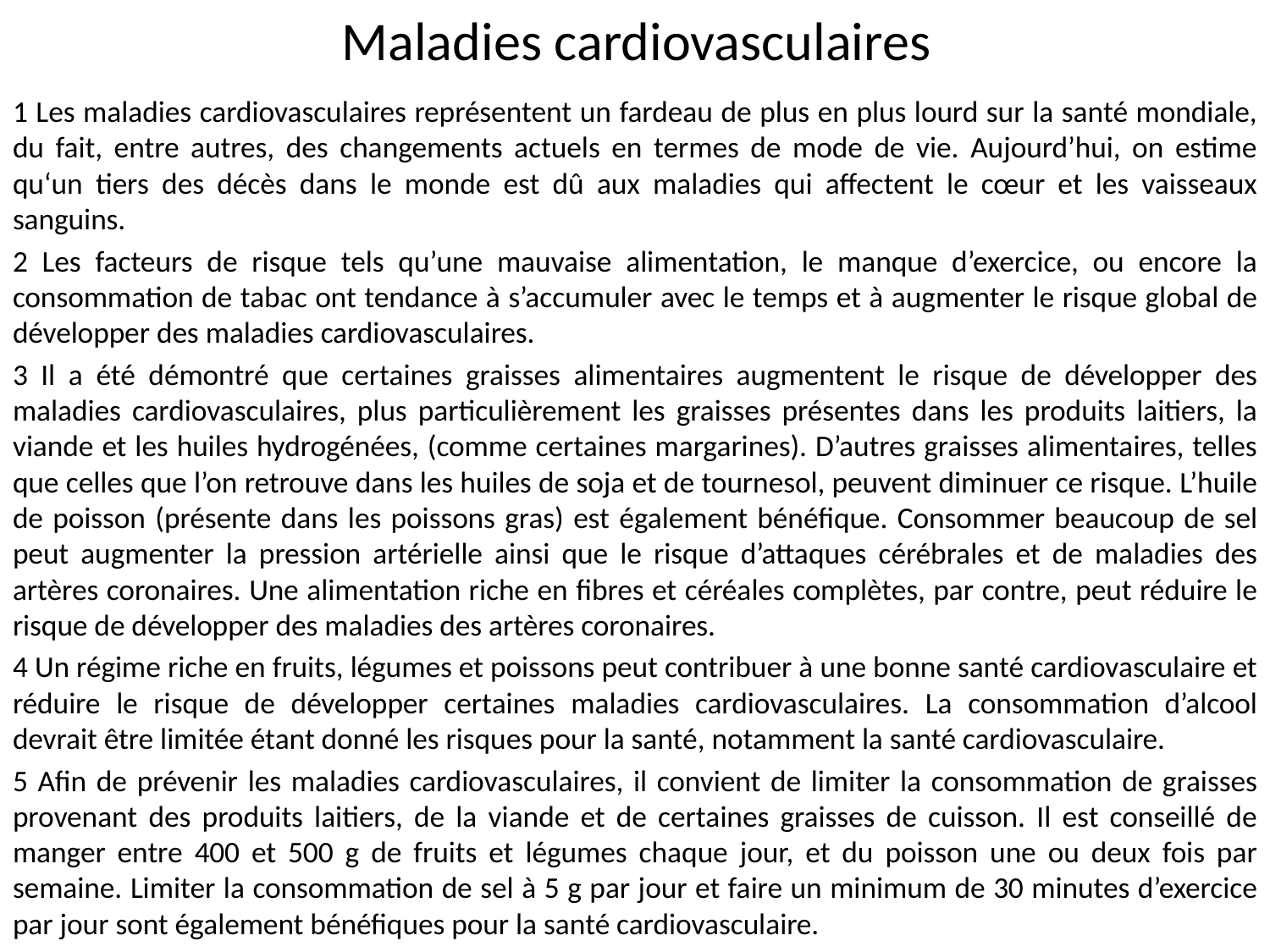

# Maladies cardiovasculaires
1 Les maladies cardiovasculaires représentent un fardeau de plus en plus lourd sur la santé mondiale, du fait, entre autres, des changements actuels en termes de mode de vie. Aujourd’hui, on estime qu‘un tiers des décès dans le monde est dû aux maladies qui affectent le cœur et les vaisseaux sanguins.
2 Les facteurs de risque tels qu’une mauvaise alimentation, le manque d’exercice, ou encore la consommation de tabac ont tendance à s’accumuler avec le temps et à augmenter le risque global de développer des maladies cardiovasculaires.
3 Il a été démontré que certaines graisses alimentaires augmentent le risque de développer des maladies cardiovasculaires, plus particulièrement les graisses présentes dans les produits laitiers, la viande et les huiles hydrogénées, (comme certaines margarines). D’autres graisses alimentaires, telles que celles que l’on retrouve dans les huiles de soja et de tournesol, peuvent diminuer ce risque. L’huile de poisson (présente dans les poissons gras) est également bénéfique. Consommer beaucoup de sel peut augmenter la pression artérielle ainsi que le risque d’attaques cérébrales et de maladies des artères coronaires. Une alimentation riche en fibres et céréales complètes, par contre, peut réduire le risque de développer des maladies des artères coronaires.
4 Un régime riche en fruits, légumes et poissons peut contribuer à une bonne santé cardiovasculaire et réduire le risque de développer certaines maladies cardiovasculaires. La consommation d’alcool devrait être limitée étant donné les risques pour la santé, notamment la santé cardiovasculaire.
5 Afin de prévenir les maladies cardiovasculaires, il convient de limiter la consommation de graisses provenant des produits laitiers, de la viande et de certaines graisses de cuisson. Il est conseillé de manger entre 400 et 500 g de fruits et légumes chaque jour, et du poisson une ou deux fois par semaine. Limiter la consommation de sel à 5 g par jour et faire un minimum de 30 minutes d’exercice par jour sont également bénéfiques pour la santé cardiovasculaire.